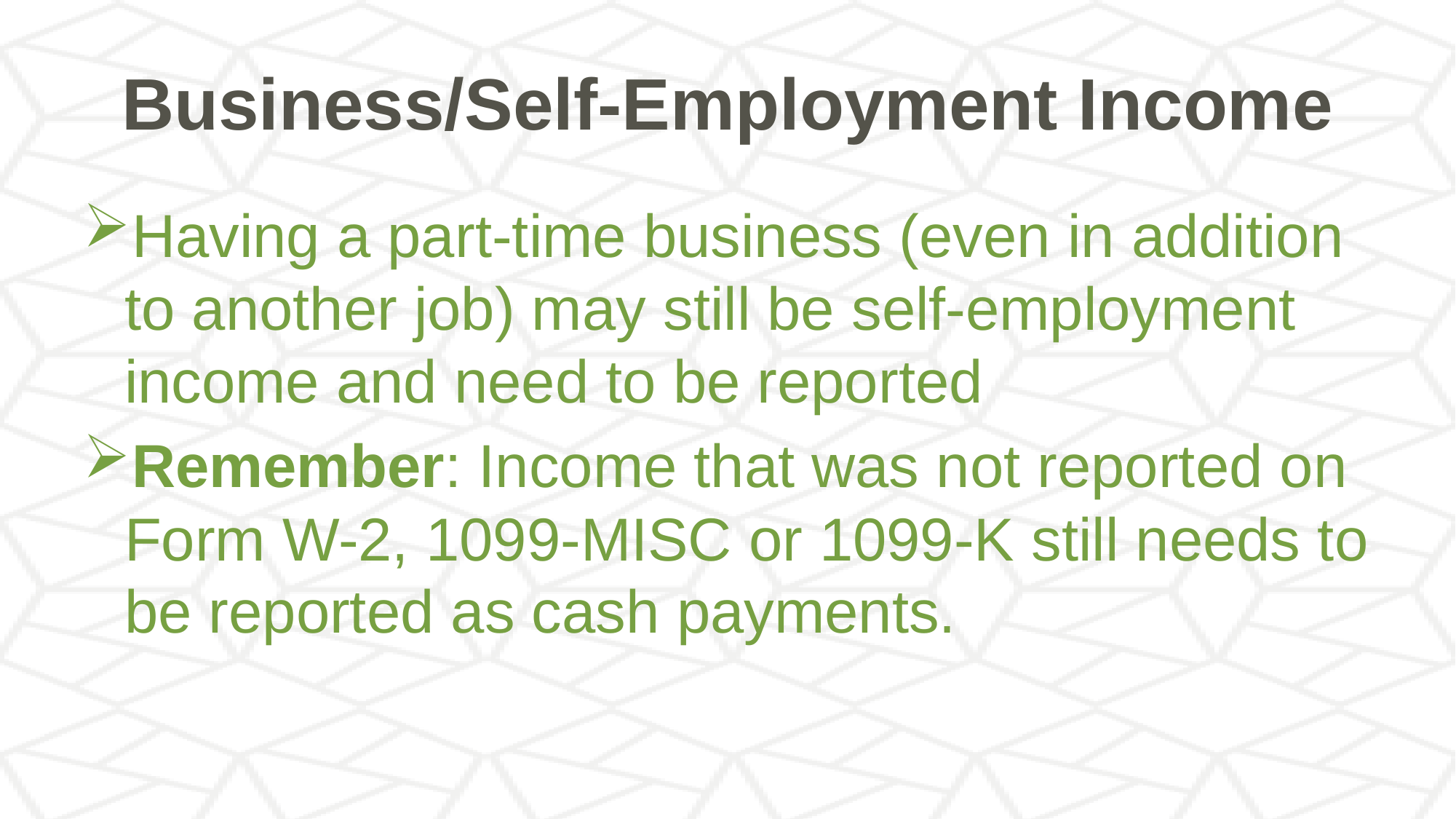

# Business/Self-Employment Income
Having a part-time business (even in addition to another job) may still be self-employment income and need to be reported
Remember: Income that was not reported on Form W-2, 1099-MISC or 1099-K still needs to be reported as cash payments.